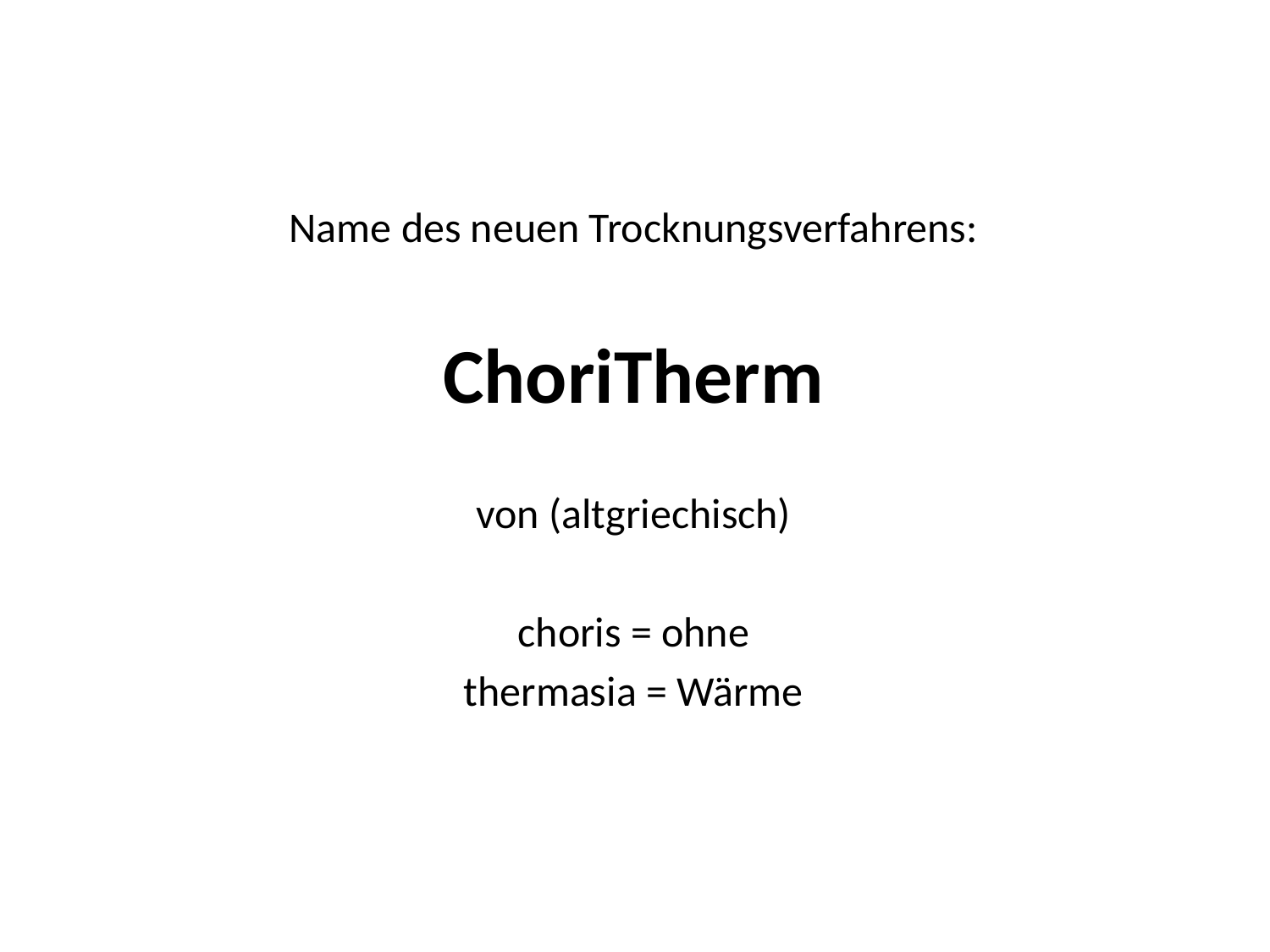

Name des neuen Trocknungsverfahrens:

ChoriTherm

von (altgriechisch)

choris = ohne
thermasia = Wärme